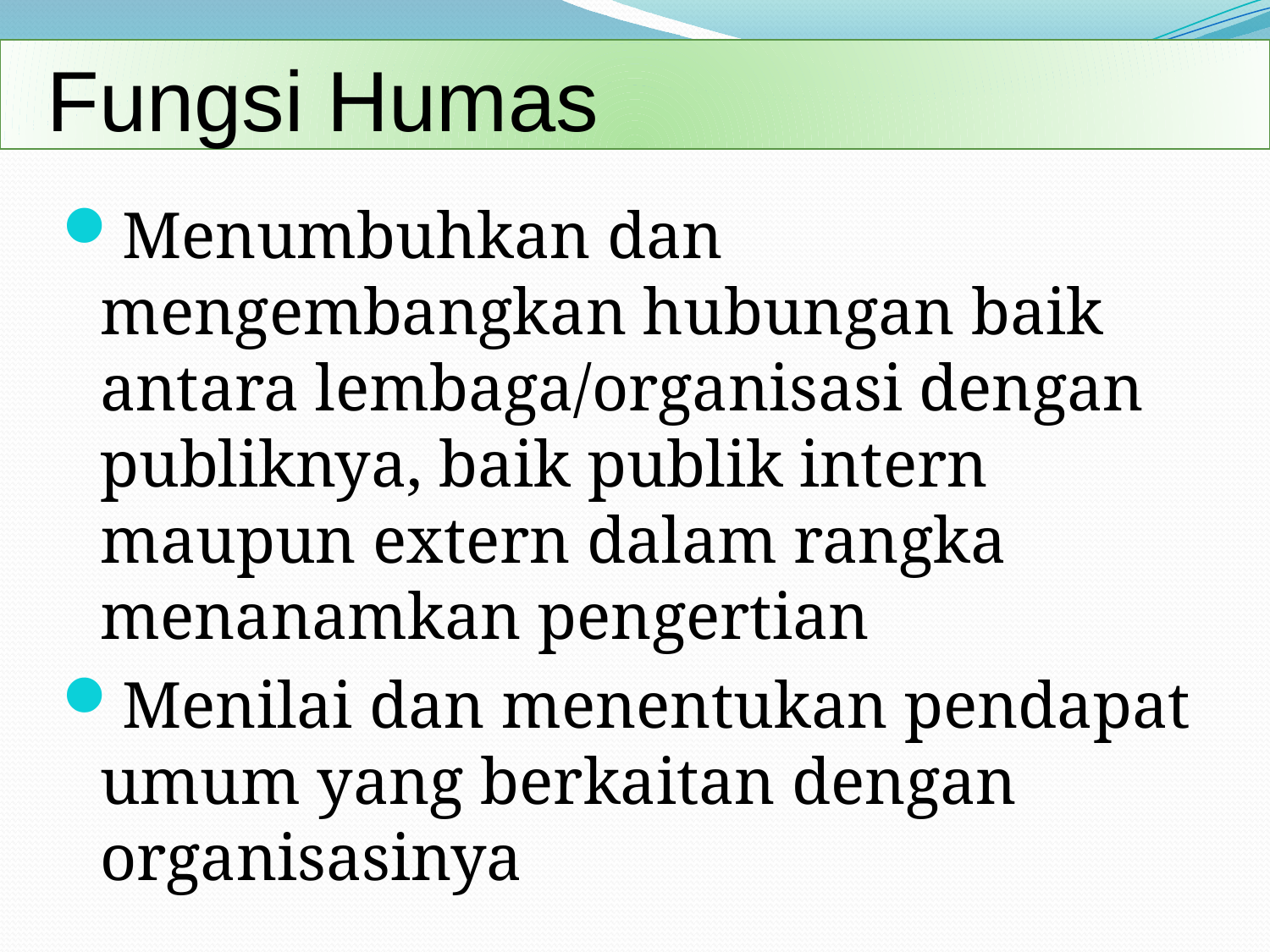

Fungsi Humas
Menumbuhkan dan mengembangkan hubungan baik antara lembaga/organisasi dengan publiknya, baik publik intern maupun extern dalam rangka menanamkan pengertian
Menilai dan menentukan pendapat umum yang berkaitan dengan organisasinya